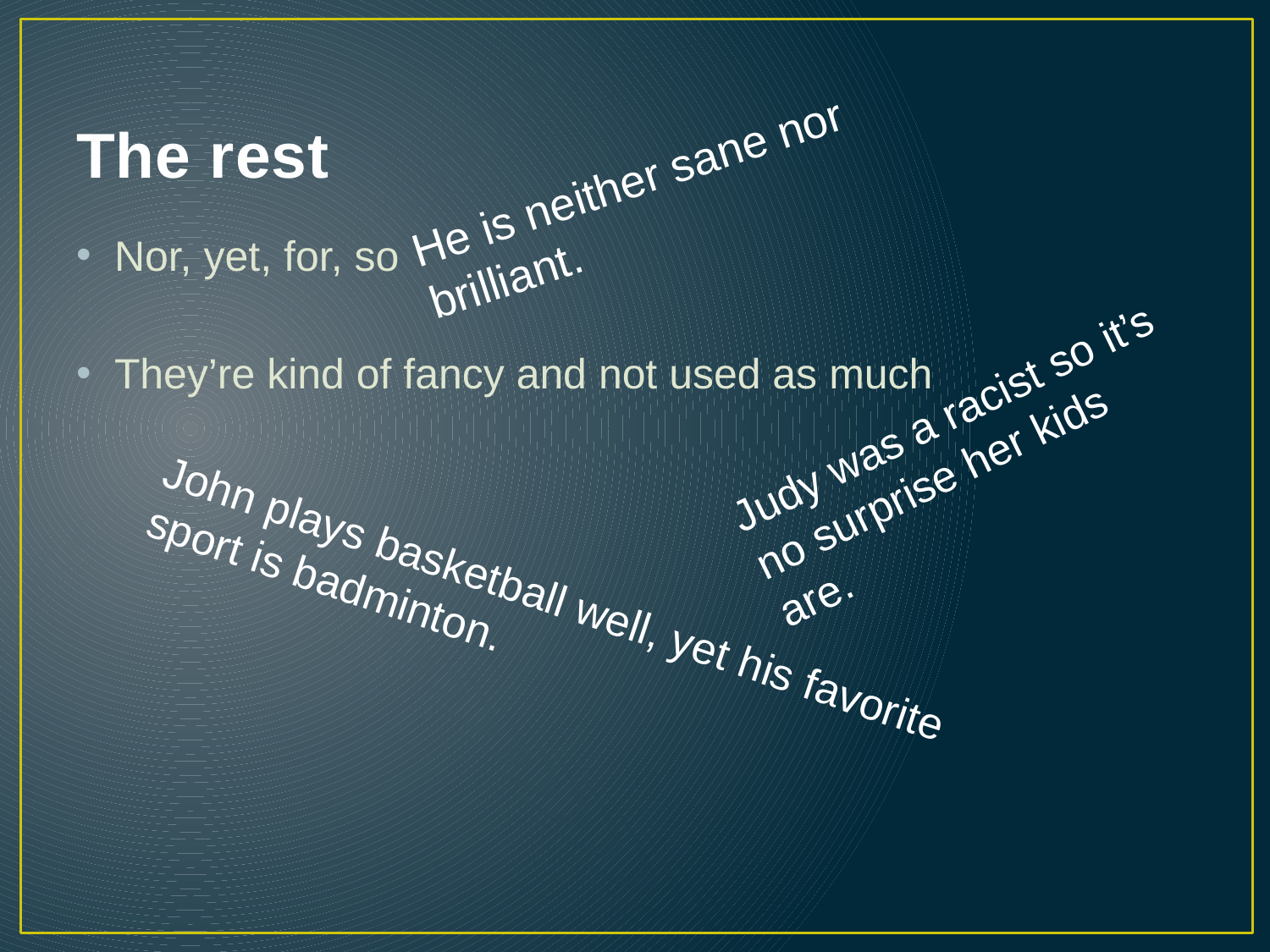

# The rest
He is neither sane nor brilliant.
Nor, yet, for, so

They’re kind of fancy and not used as much

Judy was a racist so it’s no surprise her kids are.
John plays basketball well, yet his favorite sport is badminton.